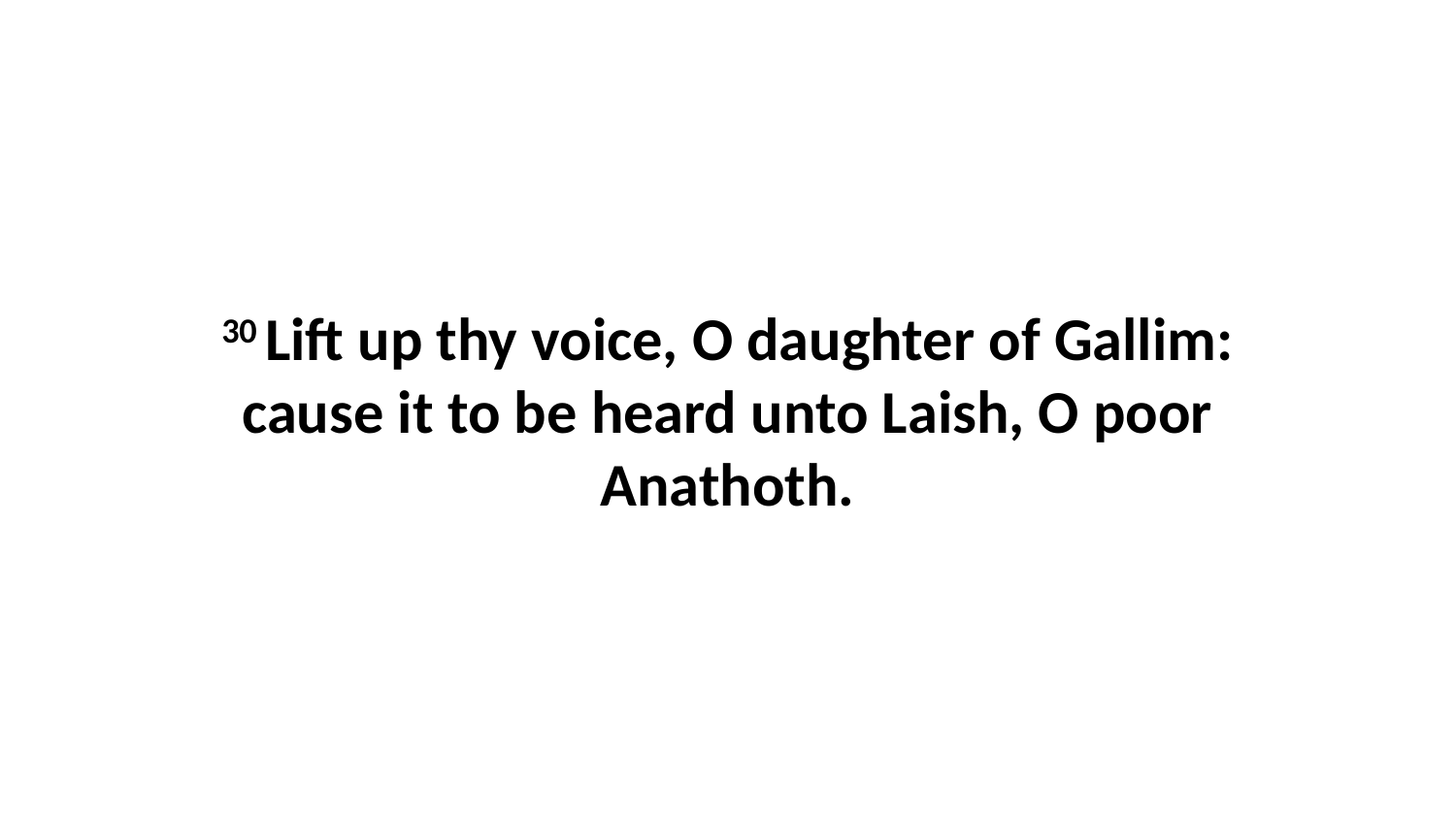

30 Lift up thy voice, O daughter of Gallim: cause it to be heard unto Laish, O poor Anathoth.